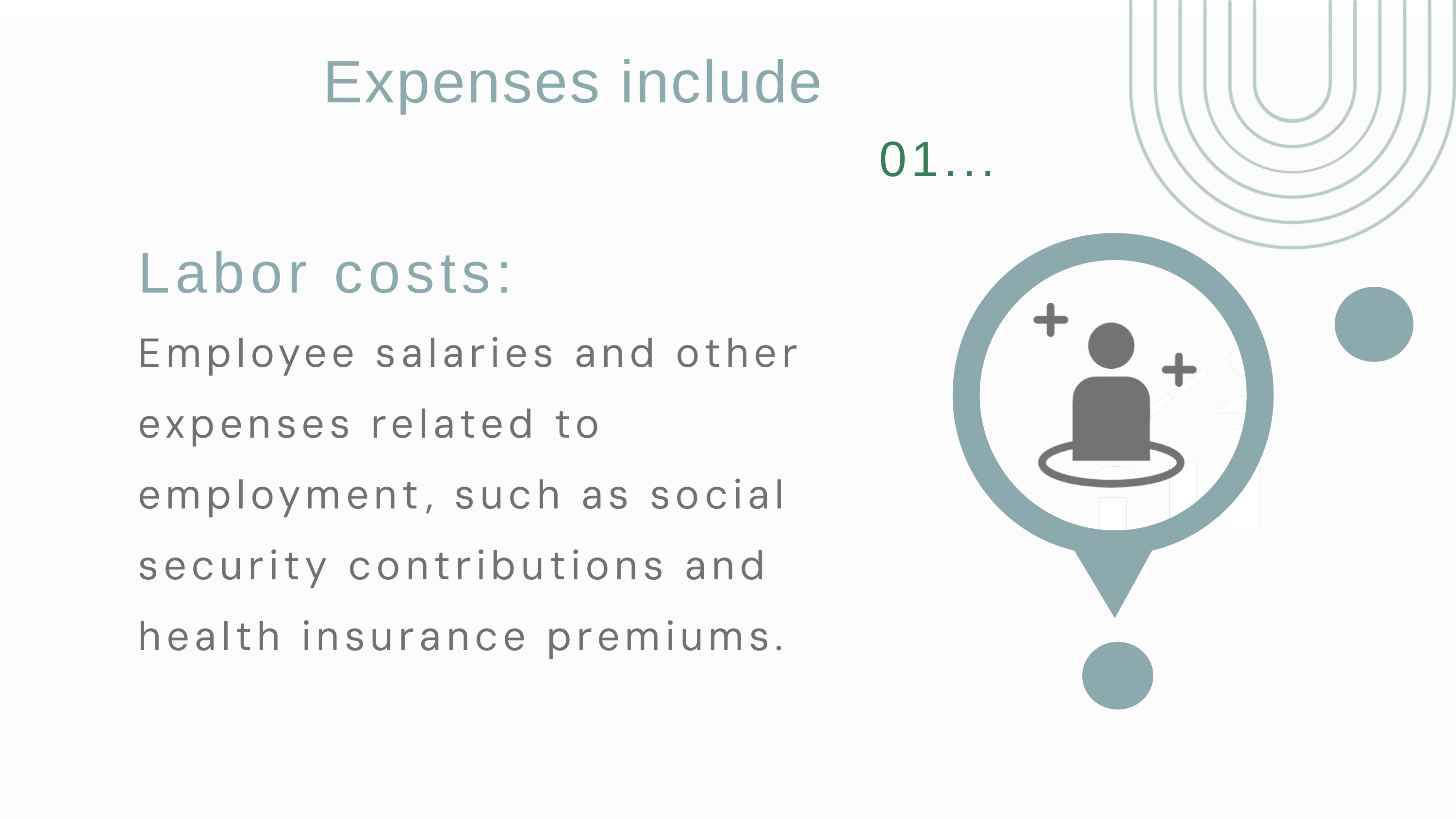

Expenses include
01...
Labor costs:
Employee salaries and other expenses related to employment, such as social security contributions and health insurance premiums.